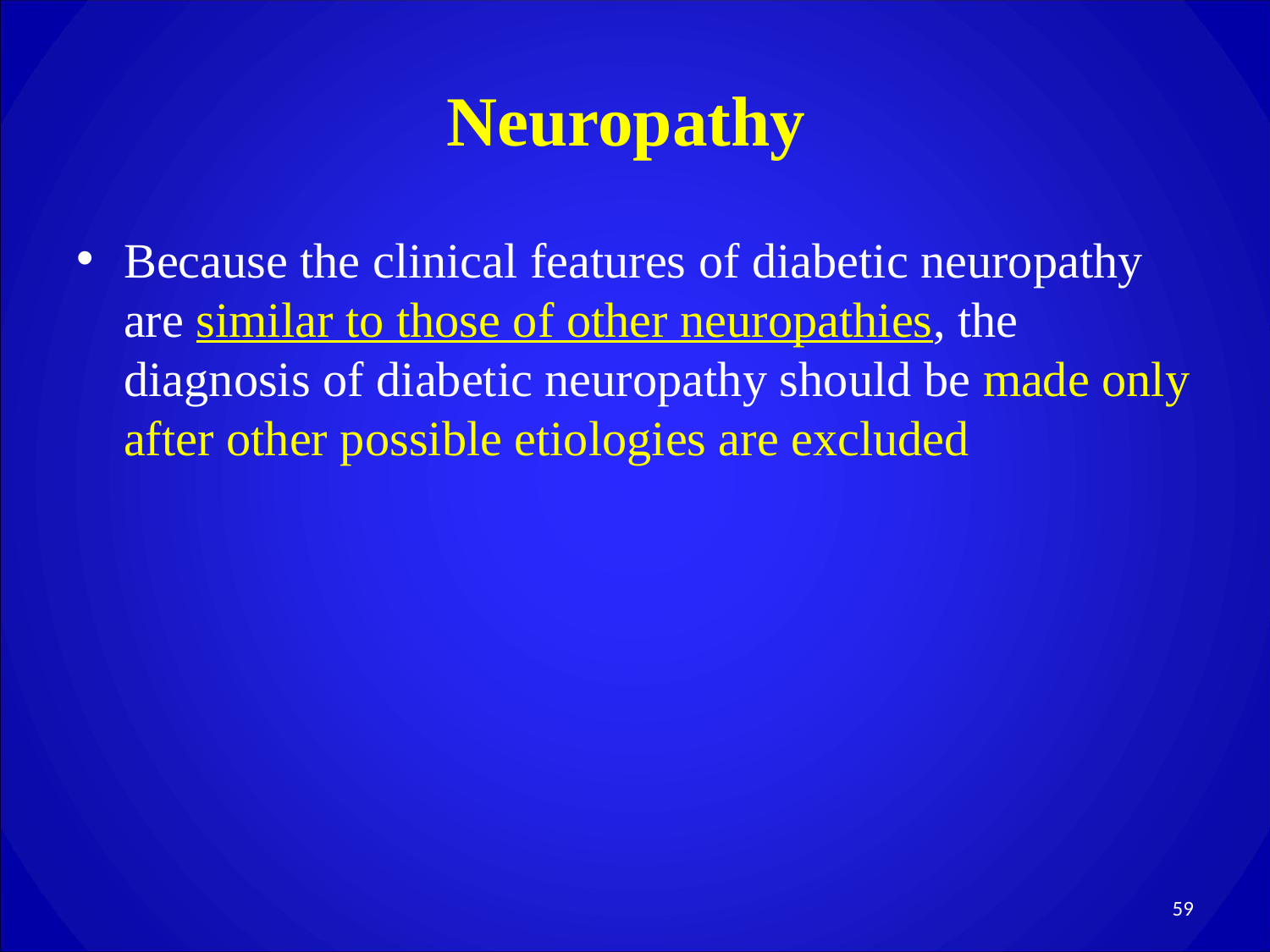

# Neuropathy
Because the clinical features of diabetic neuropathy are similar to those of other neuropathies, the diagnosis of diabetic neuropathy should be made only after other possible etiologies are excluded
59